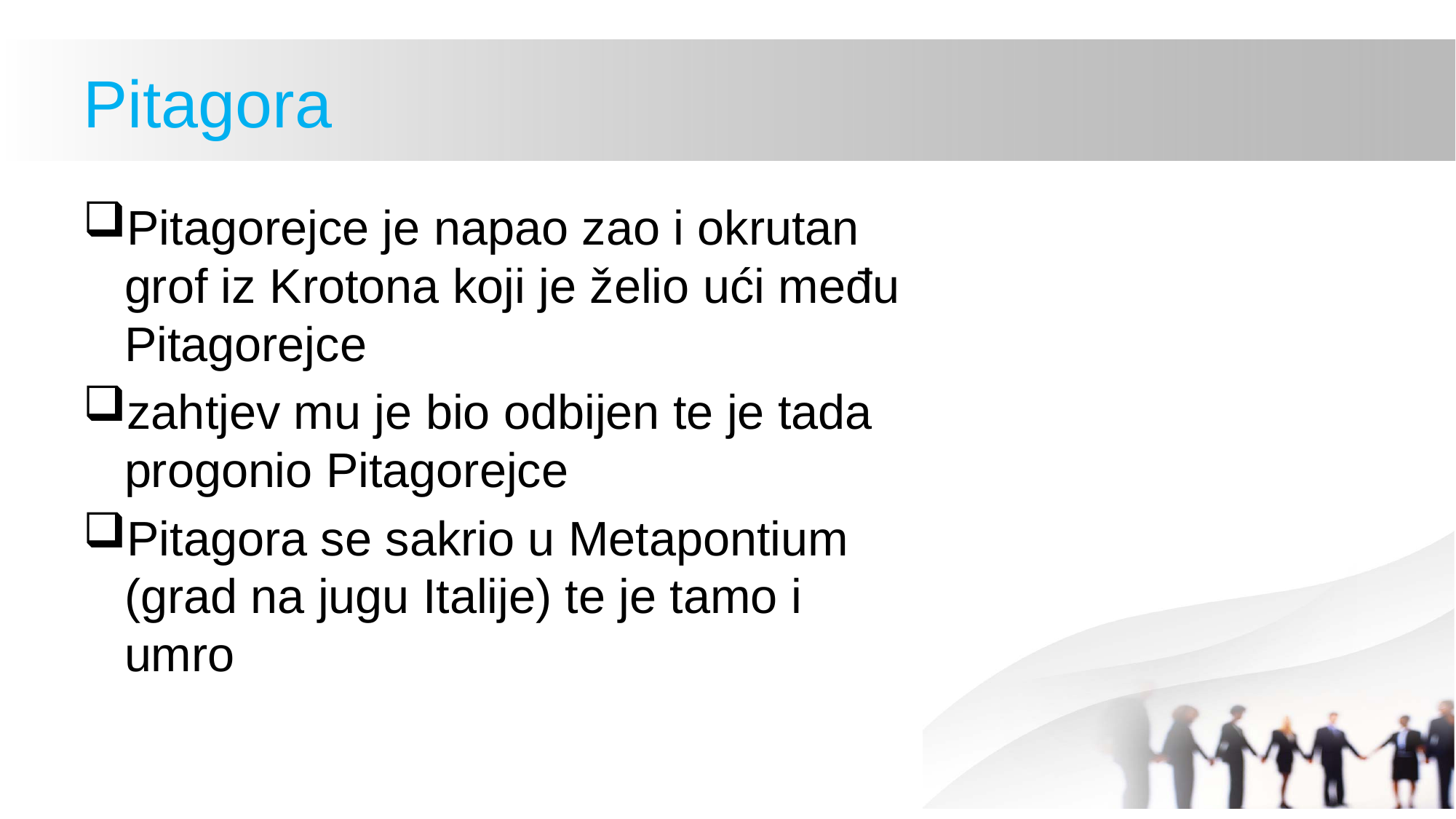

# Pitagora
Pitagorejce je napao zao i okrutan grof iz Krotona koji je želio ući među Pitagorejce
zahtjev mu je bio odbijen te je tada progonio Pitagorejce
Pitagora se sakrio u Metapontium (grad na jugu Italije) te je tamo i umro